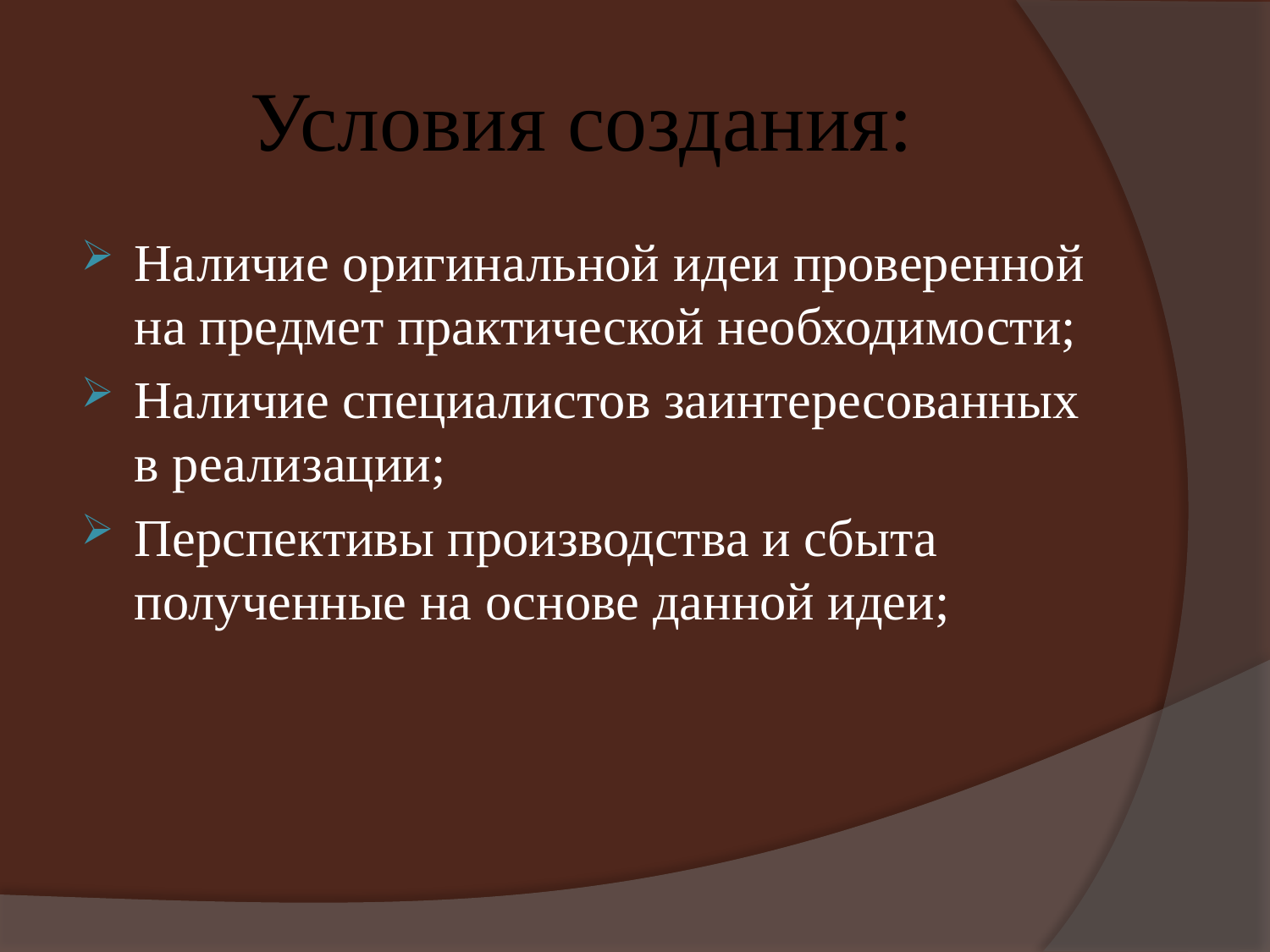

# Условия создания:
Наличие оригинальной идеи проверенной на предмет практической необходимости;
Наличие специалистов заинтересованных в реализации;
Перспективы производства и сбыта полученные на основе данной идеи;